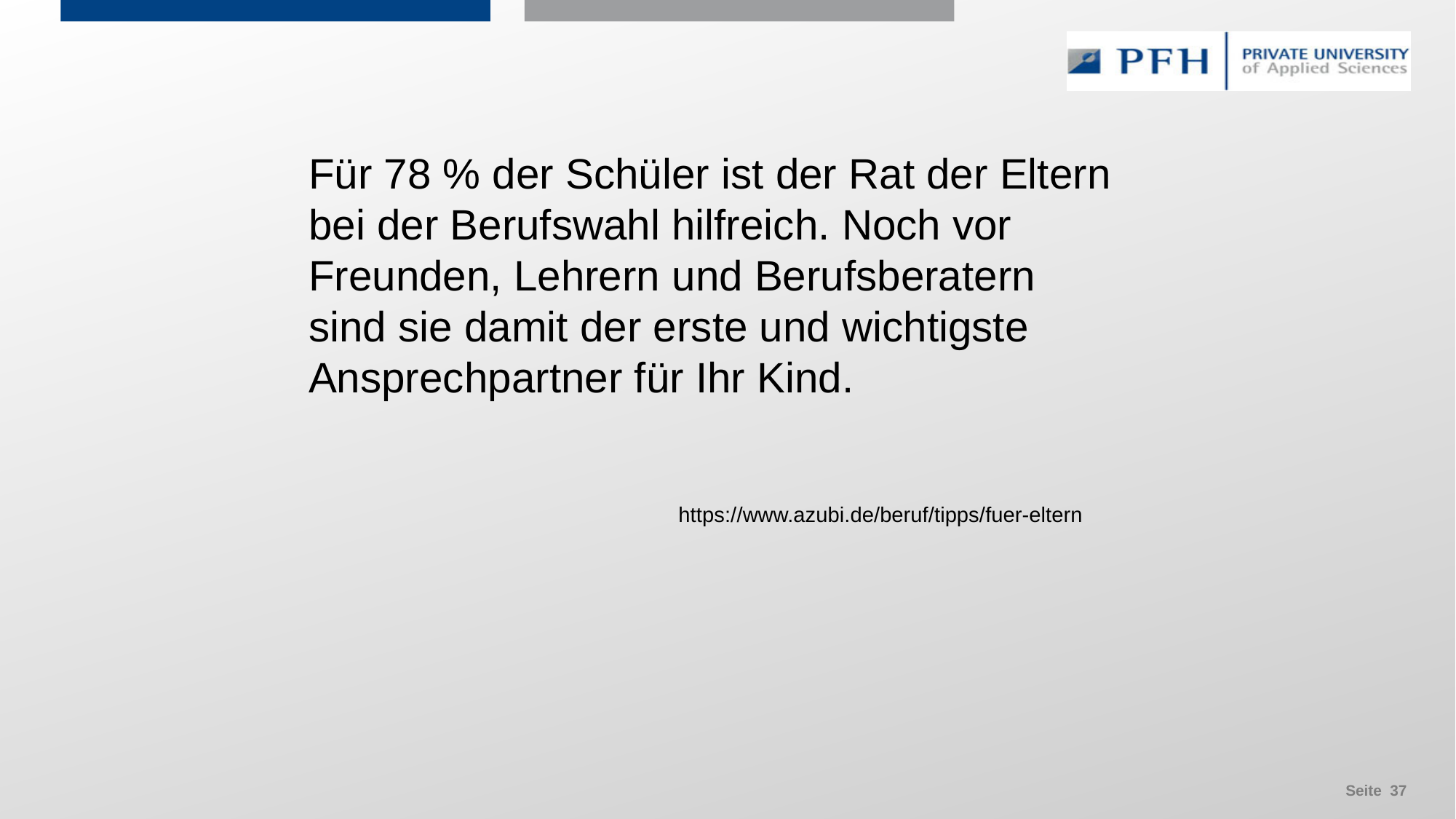

Für 78 % der Schüler ist der Rat der Eltern bei der Berufswahl hilfreich. Noch vor Freunden, Lehrern und Berufsberatern sind sie damit der erste und wichtigste Ansprechpartner für Ihr Kind.
https://www.azubi.de/beruf/tipps/fuer-eltern